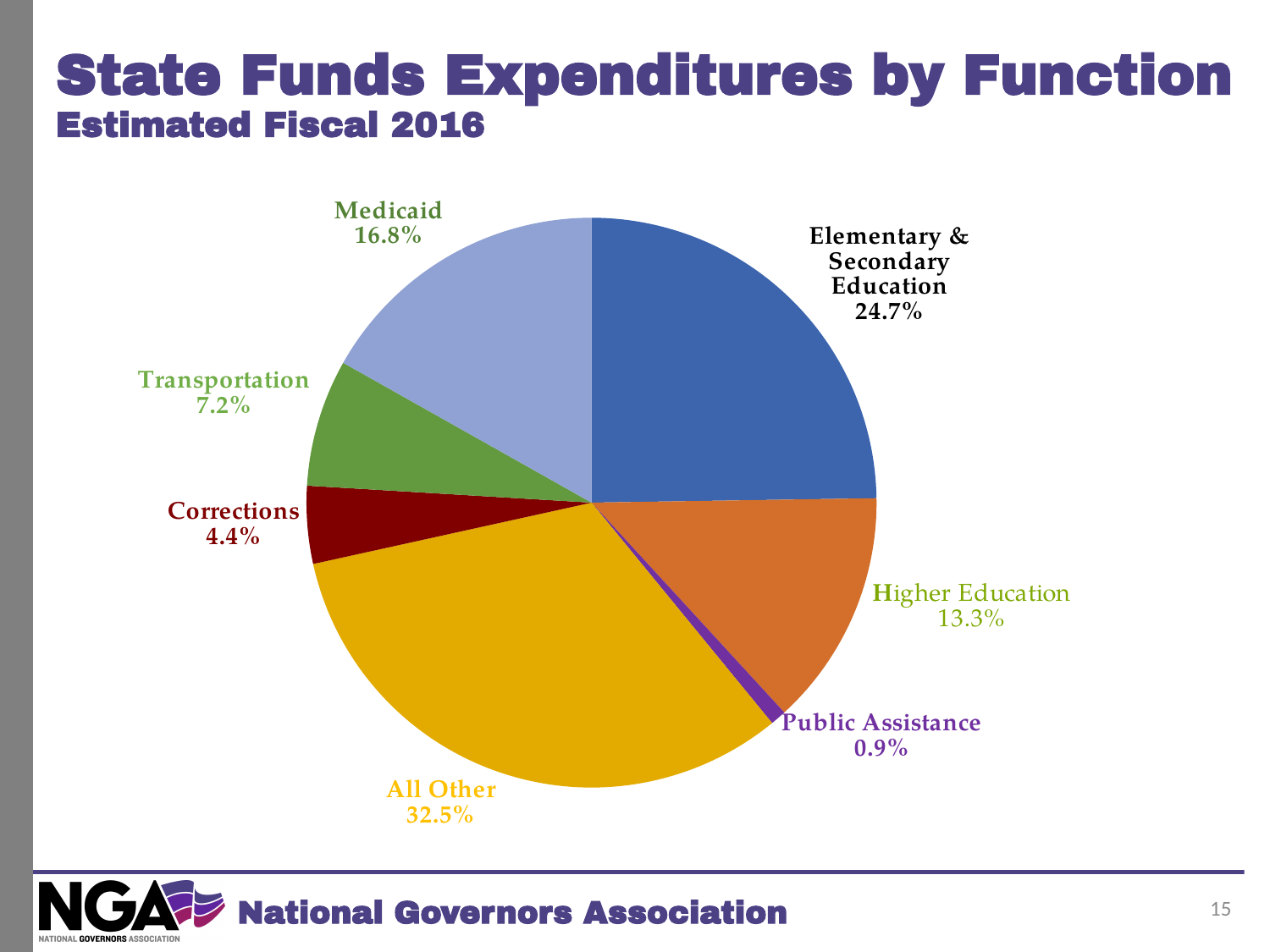

State Funds Expenditures by Function
Estimated Fiscal 2016

### Chart

| Category | General Fund Expenditures by Function, Estimated Fiscal 2012 |
|---|---|
| Elementary & Secondary Education | 24.7 |
| Higher Education | 13.4 |
| Public Assistance | 0.9 |
| All Other | 32.4 |
| Corrections | 4.4 |
| Transportation | 7.2 |
| Medicaid | 16.8 |
15